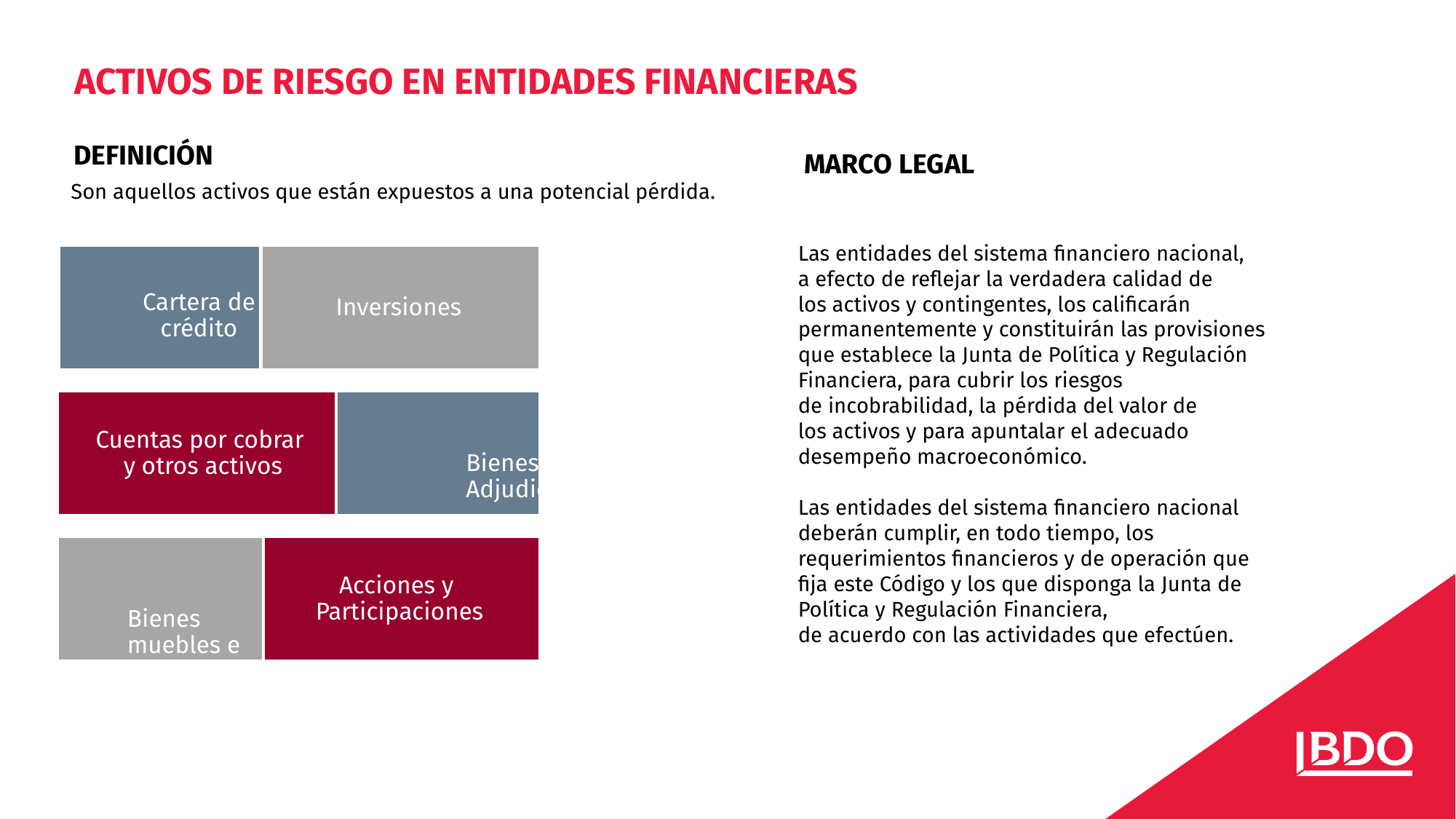

ACTIVOS DE RIESGO EN ENTIDADES FINANCIERAS
DEFINICIÓN
MARCO LEGAL
Son aquellos activos que están expuestos a una potencial pérdida.
Las entidades del sistema financiero nacional,
a efecto de reflejar la verdadera calidad de
los activos y contingentes, los calificarán permanentemente y constituirán las provisiones que establece la Junta de Política y Regulación Financiera, para cubrir los riesgos
de incobrabilidad, la pérdida del valor de
los activos y para apuntalar el adecuado desempeño macroeconómico.

Las entidades del sistema financiero nacional deberán cumplir, en todo tiempo, los requerimientos financieros y de operación que
fija este Código y los que disponga la Junta de Política y Regulación Financiera,
de acuerdo con las actividades que efectúen.

   Inversiones
Cuentas por cobrar
y otros activos
  Acciones y
  Participaciones
Cartera de crédito

Bienes Adjudicados
Bienes muebles e inmuebles